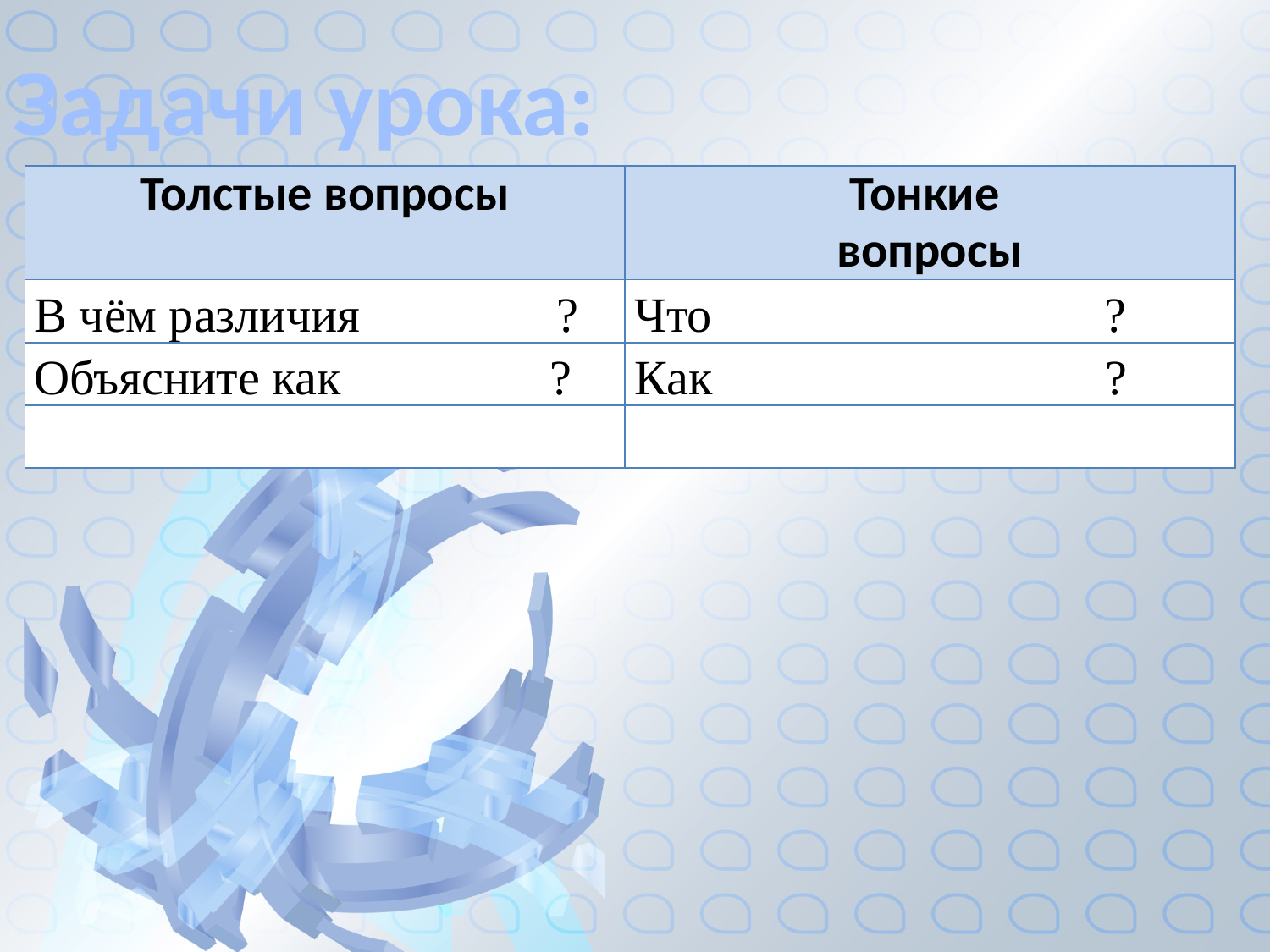

# Задачи урока:
| Толстые вопросы | Тонкие вопросы |
| --- | --- |
| В чём различия ? | Что ? |
| Объясните как ? | Как ? |
|  |  |